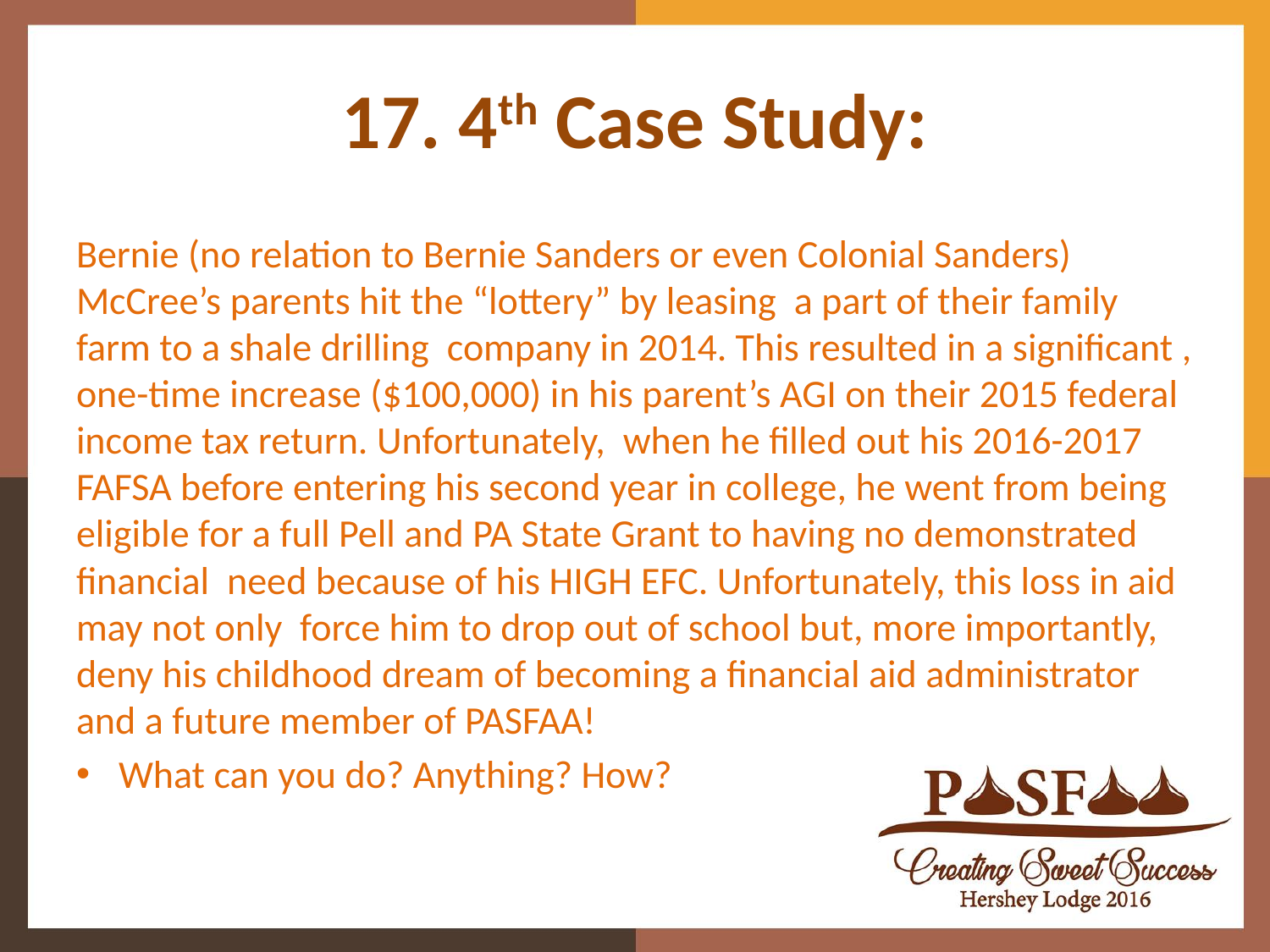

# 17. 4th Case Study:
Bernie (no relation to Bernie Sanders or even Colonial Sanders) McCree’s parents hit the “lottery” by leasing  a part of their family farm to a shale drilling  company in 2014. This resulted in a significant , one-time increase ($100,000) in his parent’s AGI on their 2015 federal income tax return. Unfortunately,  when he filled out his 2016-2017 FAFSA before entering his second year in college, he went from being eligible for a full Pell and PA State Grant to having no demonstrated financial  need because of his HIGH EFC. Unfortunately, this loss in aid may not only  force him to drop out of school but, more importantly,  deny his childhood dream of becoming a financial aid administrator and a future member of PASFAA!
What can you do? Anything? How?